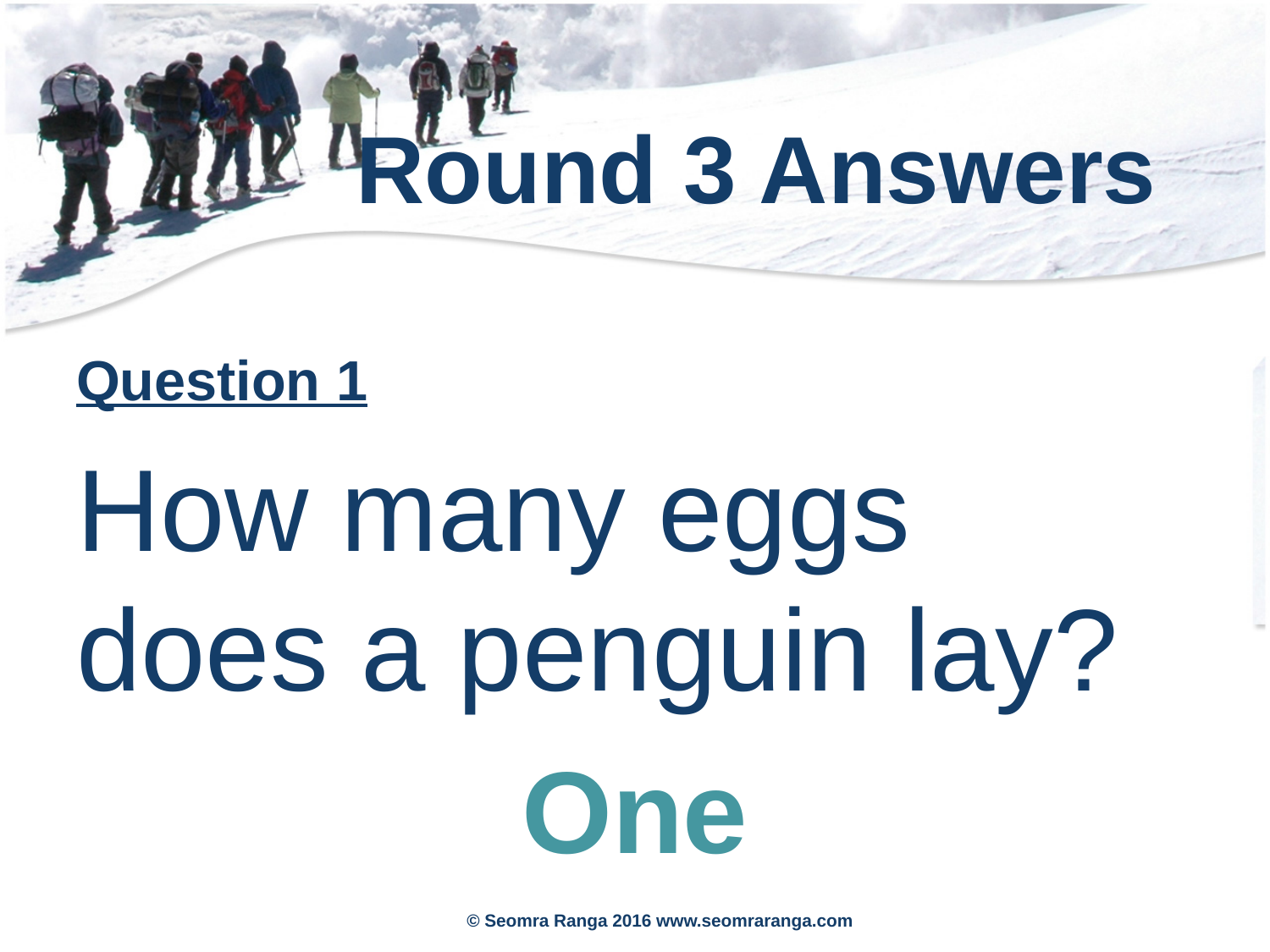

# Round 3 Answers
Question 1
How many eggs does a penguin lay?
One
© Seomra Ranga 2016 www.seomraranga.com